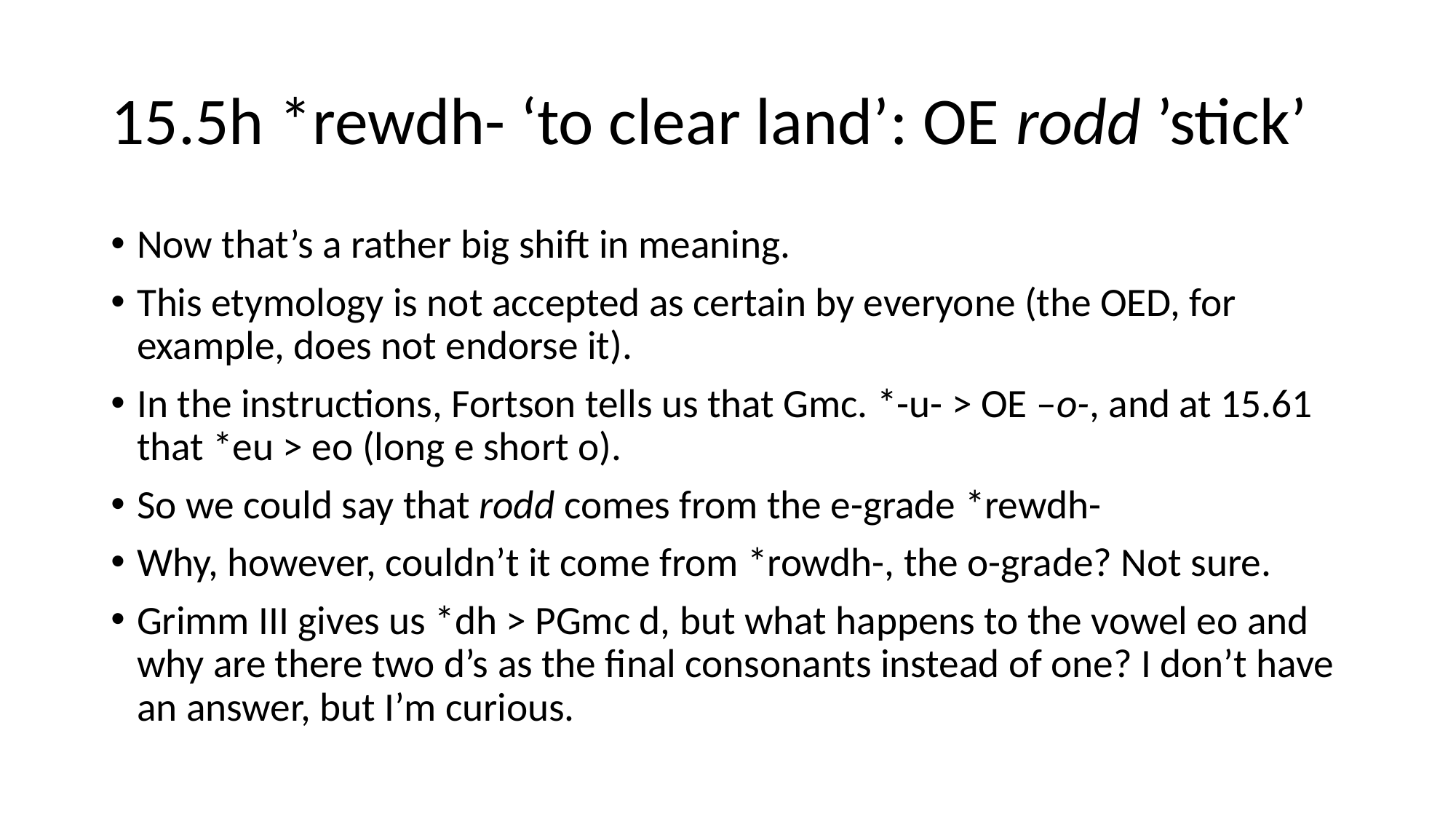

# 15.5h *rewdh- ‘to clear land’: OE rodd ’stick’
Now that’s a rather big shift in meaning.
This etymology is not accepted as certain by everyone (the OED, for example, does not endorse it).
In the instructions, Fortson tells us that Gmc. *-u- > OE –o-, and at 15.61 that *eu > eo (long e short o).
So we could say that rodd comes from the e-grade *rewdh-
Why, however, couldn’t it come from *rowdh-, the o-grade? Not sure.
Grimm III gives us *dh > PGmc d, but what happens to the vowel eo and why are there two d’s as the final consonants instead of one? I don’t have an answer, but I’m curious.